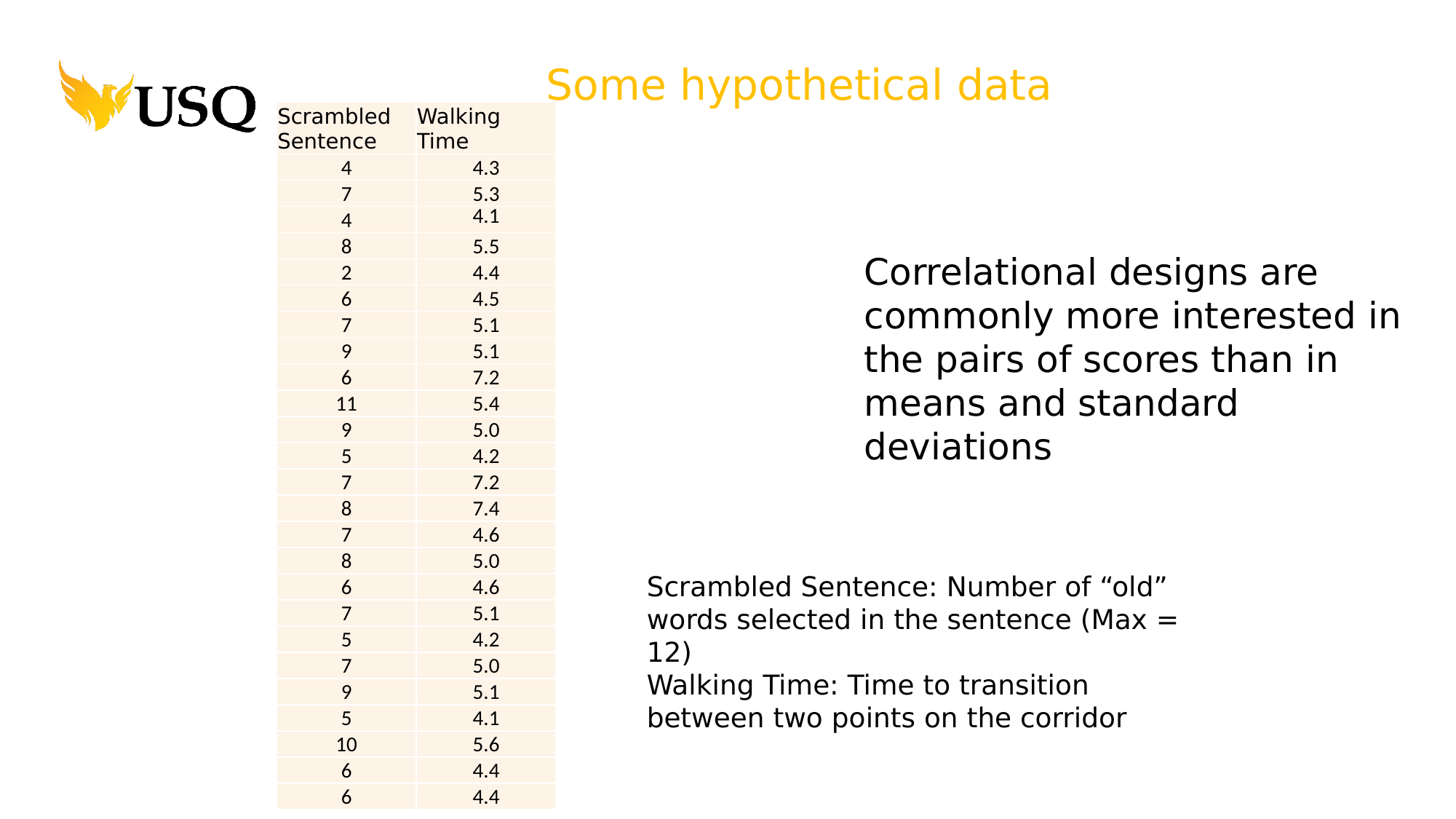

Some hypothetical data
| Scrambled Sentence | Walking Time |
| --- | --- |
| 4 | 4.3 |
| 7 | 5.3 |
| 4 | 4.1 |
| 8 | 5.5 |
| 2 | 4.4 |
| 6 | 4.5 |
| 7 | 5.1 |
| 9 | 5.1 |
| 6 | 7.2 |
| 11 | 5.4 |
| 9 | 5.0 |
| 5 | 4.2 |
| 7 | 7.2 |
| 8 | 7.4 |
| 7 | 4.6 |
| 8 | 5.0 |
| 6 | 4.6 |
| 7 | 5.1 |
| 5 | 4.2 |
| 7 | 5.0 |
| 9 | 5.1 |
| 5 | 4.1 |
| 10 | 5.6 |
| 6 | 4.4 |
| 6 | 4.4 |
Correlational designs are commonly more interested in the pairs of scores than in means and standard deviations

Scrambled Sentence: Number of “old” words selected in the sentence (Max = 12)
Walking Time: Time to transition between two points on the corridor